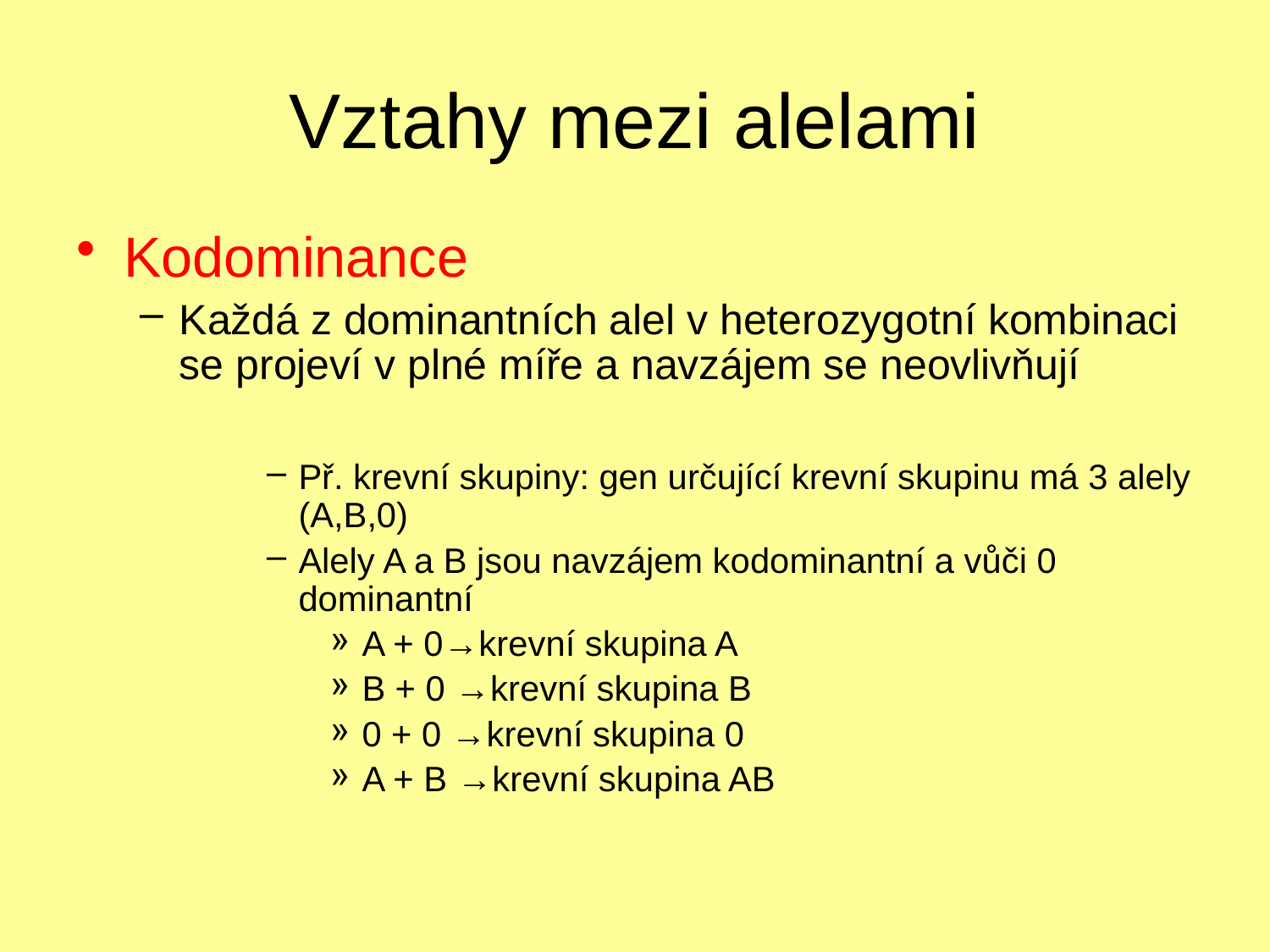

# Vztahy mezi alelami
Kodominance
Každá z dominantních alel v heterozygotní kombinaci se projeví v plné míře a navzájem se neovlivňují

Př. krevní skupiny: gen určující krevní skupinu má 3 alely (A,B,0)
Alely A a B jsou navzájem kodominantní a vůči 0 dominantní
A + 0→krevní skupina A
B + 0 →krevní skupina B
0 + 0 →krevní skupina 0
A + B →krevní skupina AB